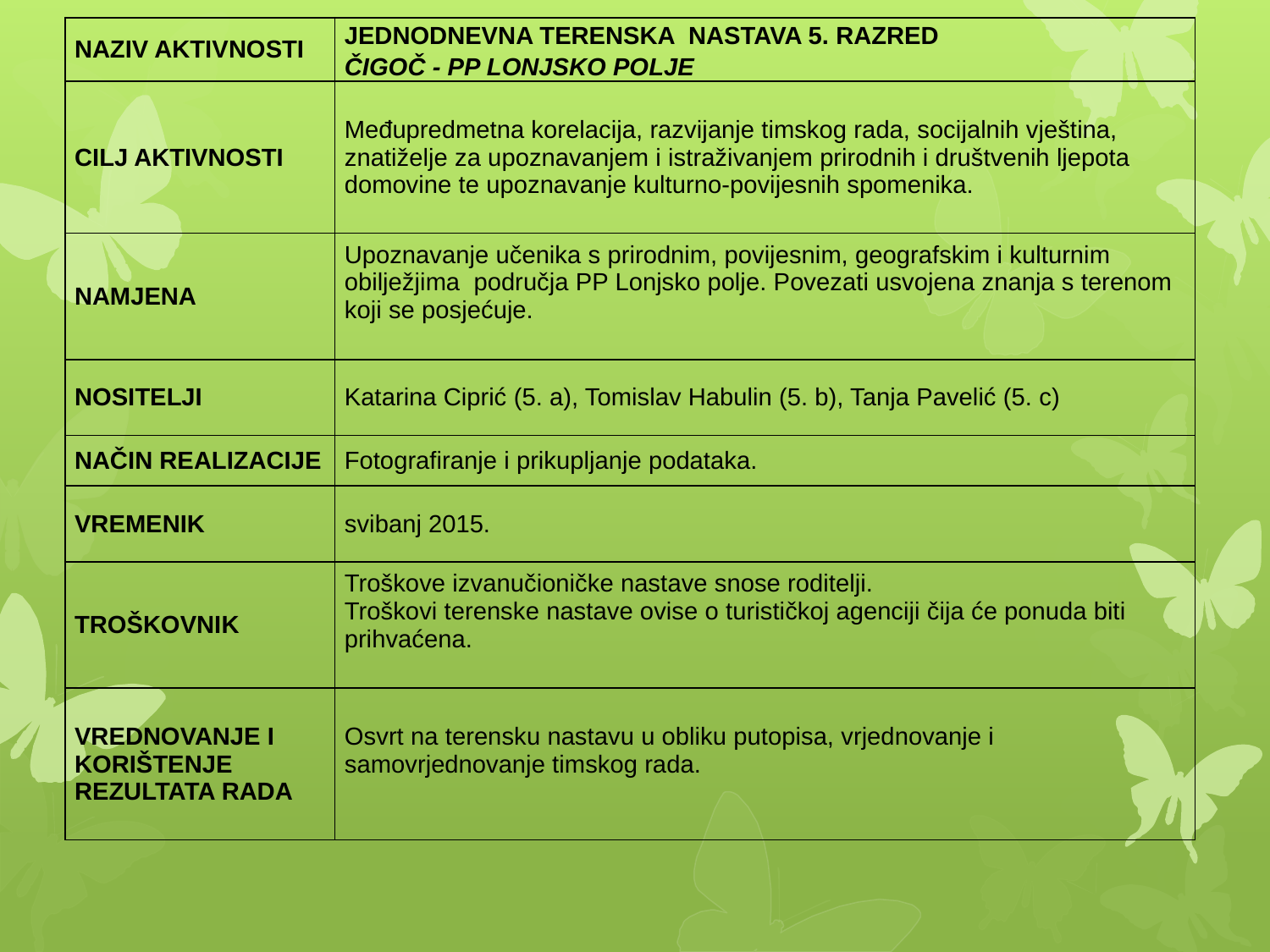

| NAZIV AKTIVNOSTI | JEDNODNEVNA TERENSKA NASTAVA 5. RAZRED ČIGOČ - PP LONJSKO POLJE |
| --- | --- |
| CILJ AKTIVNOSTI | Međupredmetna korelacija, razvijanje timskog rada, socijalnih vještina, znatiželje za upoznavanjem i istraživanjem prirodnih i društvenih ljepota domovine te upoznavanje kulturno-povijesnih spomenika. |
| NAMJENA | Upoznavanje učenika s prirodnim, povijesnim, geografskim i kulturnim obilježjima područja PP Lonjsko polje. Povezati usvojena znanja s terenom koji se posjećuje. |
| NOSITELJI | Katarina Ciprić (5. a), Tomislav Habulin (5. b), Tanja Pavelić (5. c) |
| NAČIN REALIZACIJE | Fotografiranje i prikupljanje podataka. |
| VREMENIK | svibanj 2015. |
| TROŠKOVNIK | Troškove izvanučioničke nastave snose roditelji. Troškovi terenske nastave ovise o turističkoj agenciji čija će ponuda biti prihvaćena. |
| VREDNOVANJE I KORIŠTENJE REZULTATA RADA | Osvrt na terensku nastavu u obliku putopisa, vrjednovanje i samovrjednovanje timskog rada. |